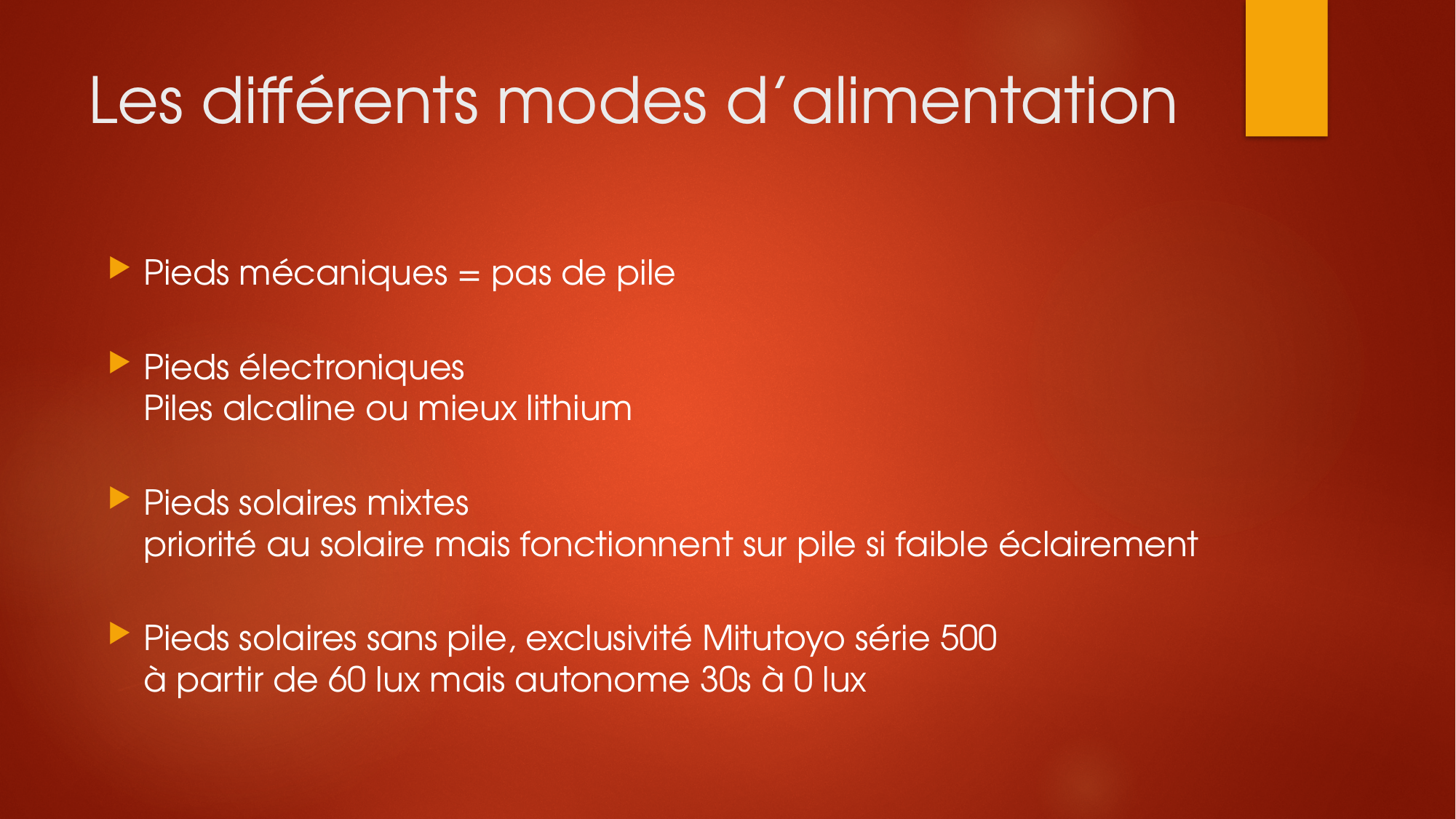

# Les différents modes d’alimentation
Pieds mécaniques = pas de pile
Pieds électroniques
Piles alcaline ou mieux lithium
Pieds solaires mixtes
priorité au solaire mais fonctionnent sur pile si faible éclairement
Pieds solaires sans pile, exclusivité Mitutoyo série 500
à partir de 60 lux mais autonome 30s à 0 lux